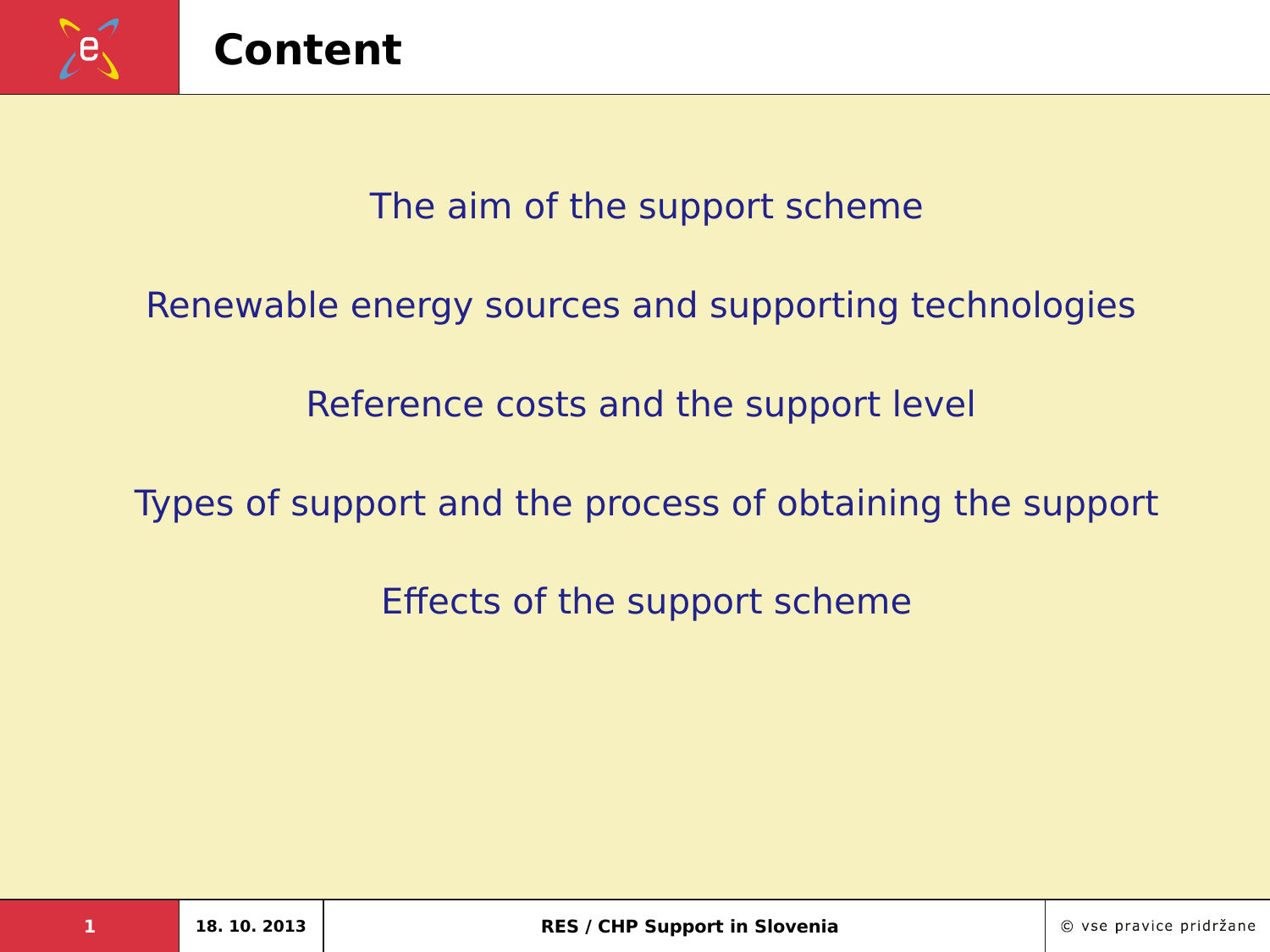

# Content

The aim of the support scheme

Renewable energy sources and supporting technologies

Reference costs and the support level

Types of support and the process of obtaining the support

Effects of the support scheme

1
18. 10. 2013
RES / CHP Support in Slovenia